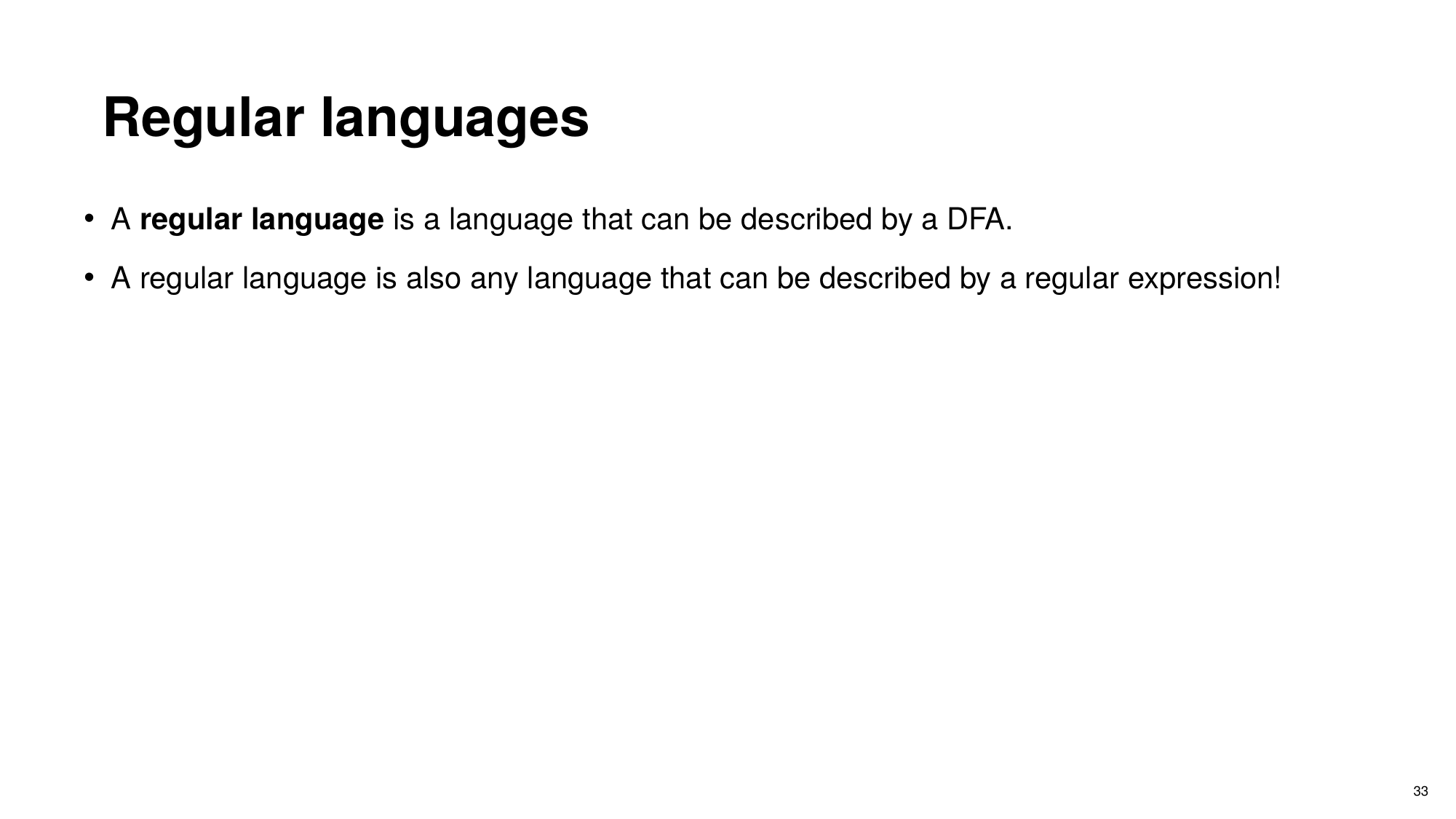

Regular languages

A regular language is a language that can be described by a DFA.
A regular language is also any language that can be described by a regular expression!
33